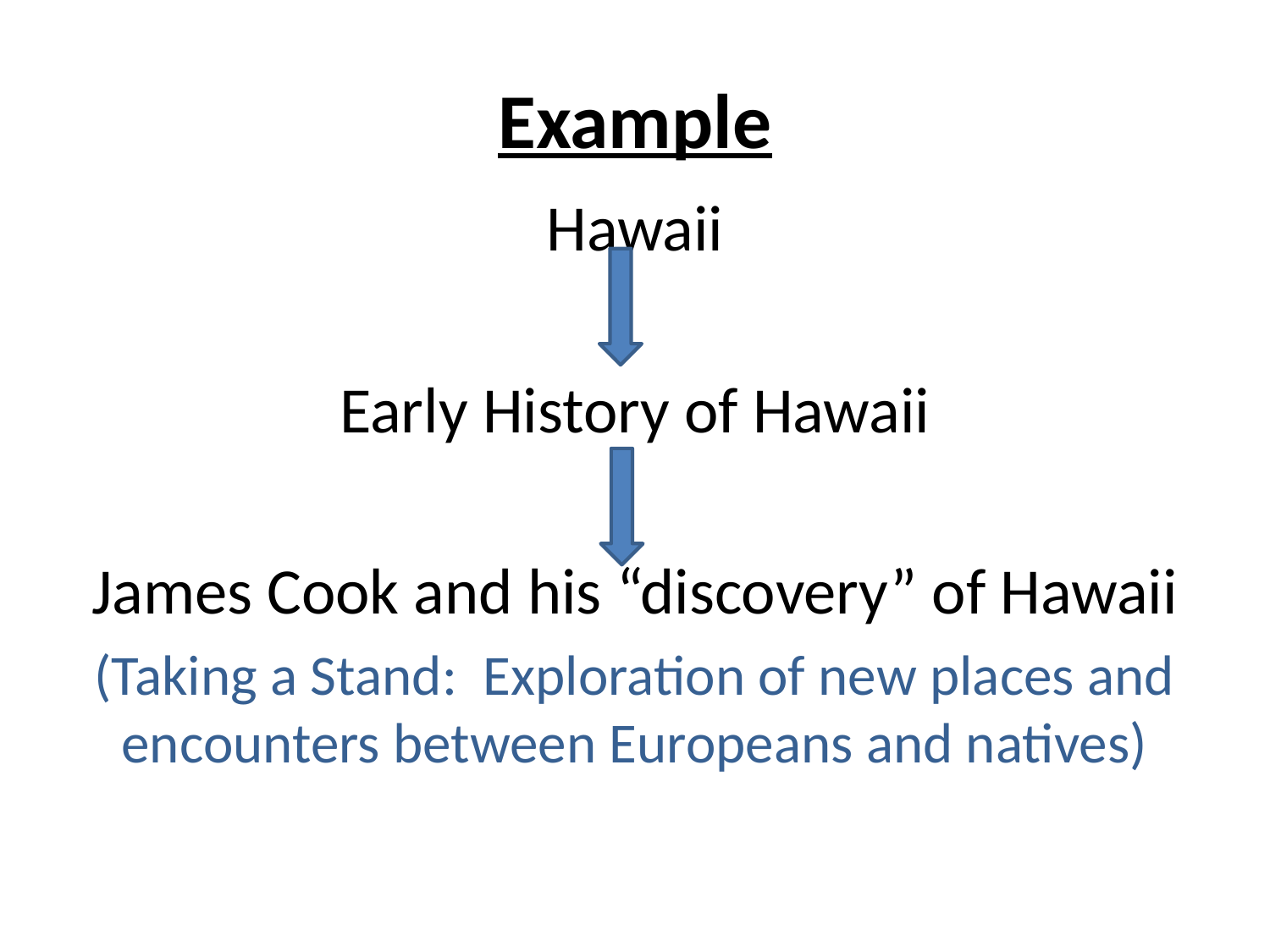

# Example
Hawaii

Early History of Hawaii

James Cook and his “discovery” of Hawaii
(Taking a Stand:  Exploration of new places and encounters between Europeans and natives)